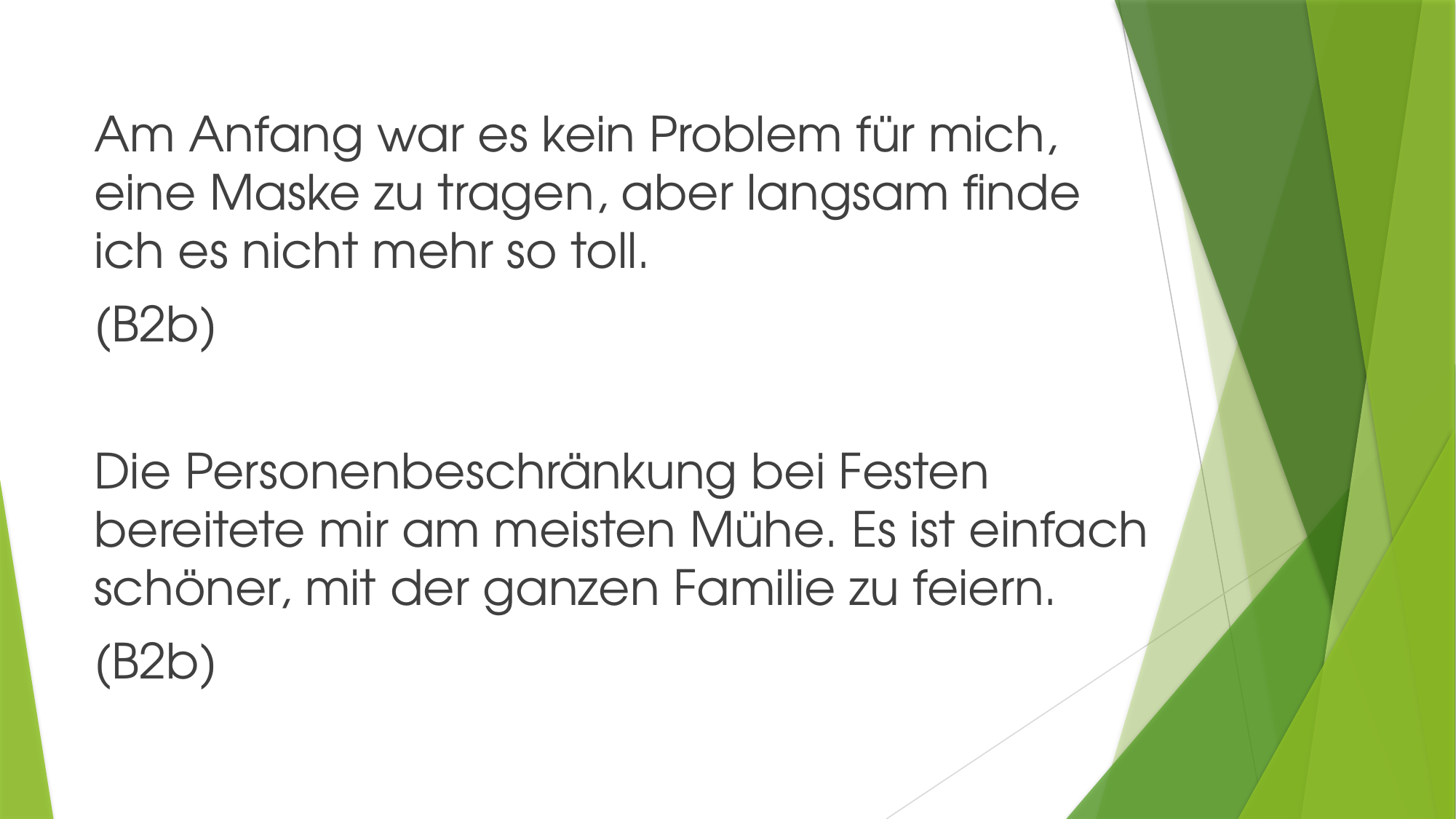

Am Anfang war es kein Problem für mich, eine Maske zu tragen, aber langsam finde ich es nicht mehr so toll.
(B2b)

Die Personenbeschränkung bei Festen bereitete mir am meisten Mühe. Es ist einfach schöner, mit der ganzen Familie zu feiern.
(B2b)